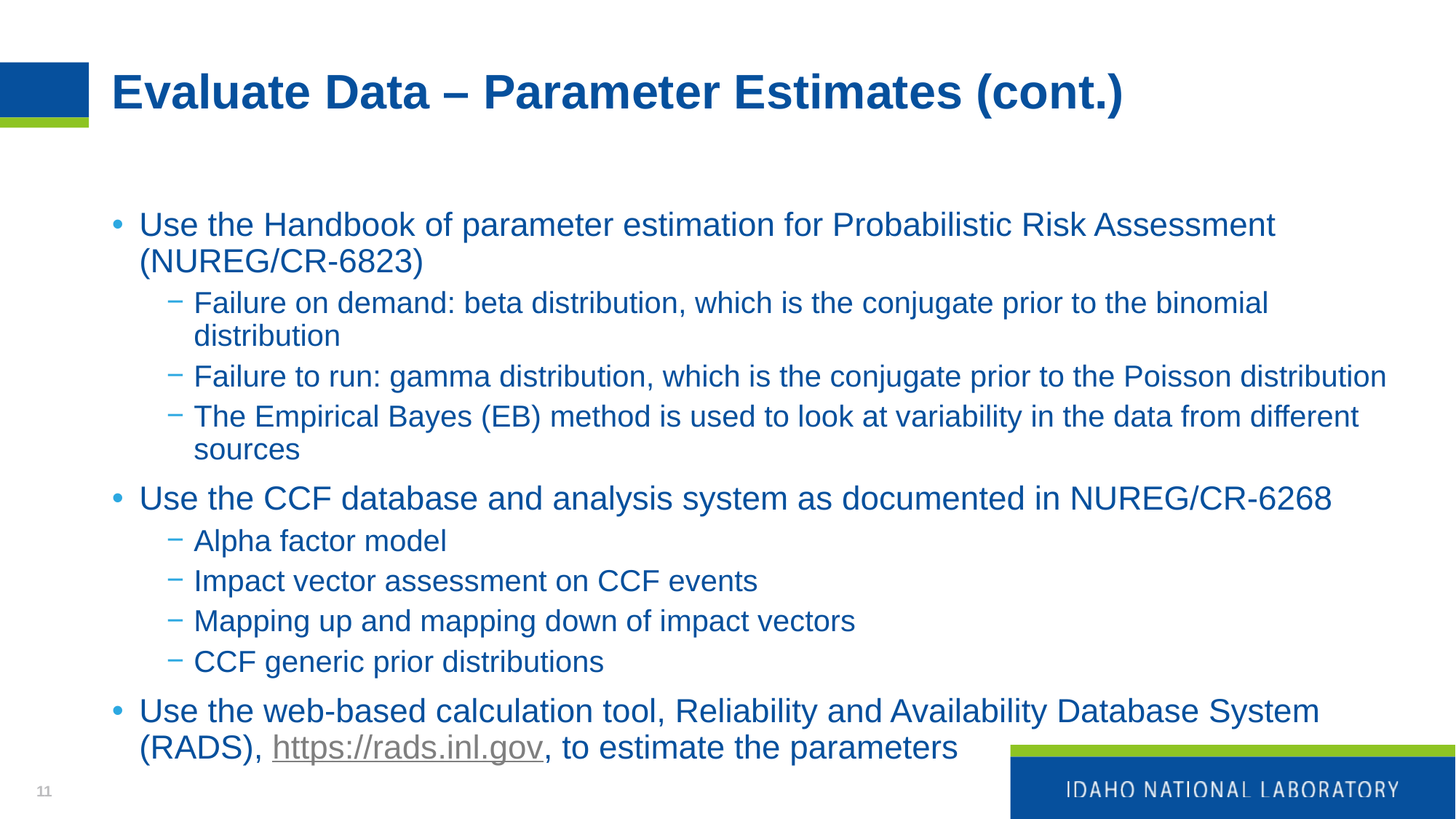

# Evaluate Data – Parameter Estimates (cont.)
Use the Handbook of parameter estimation for Probabilistic Risk Assessment (NUREG/CR-6823)
Failure on demand: beta distribution, which is the conjugate prior to the binomial distribution
Failure to run: gamma distribution, which is the conjugate prior to the Poisson distribution
The Empirical Bayes (EB) method is used to look at variability in the data from different sources
Use the CCF database and analysis system as documented in NUREG/CR-6268
Alpha factor model
Impact vector assessment on CCF events
Mapping up and mapping down of impact vectors
CCF generic prior distributions
Use the web-based calculation tool, Reliability and Availability Database System (RADS), https://rads.inl.gov, to estimate the parameters

11